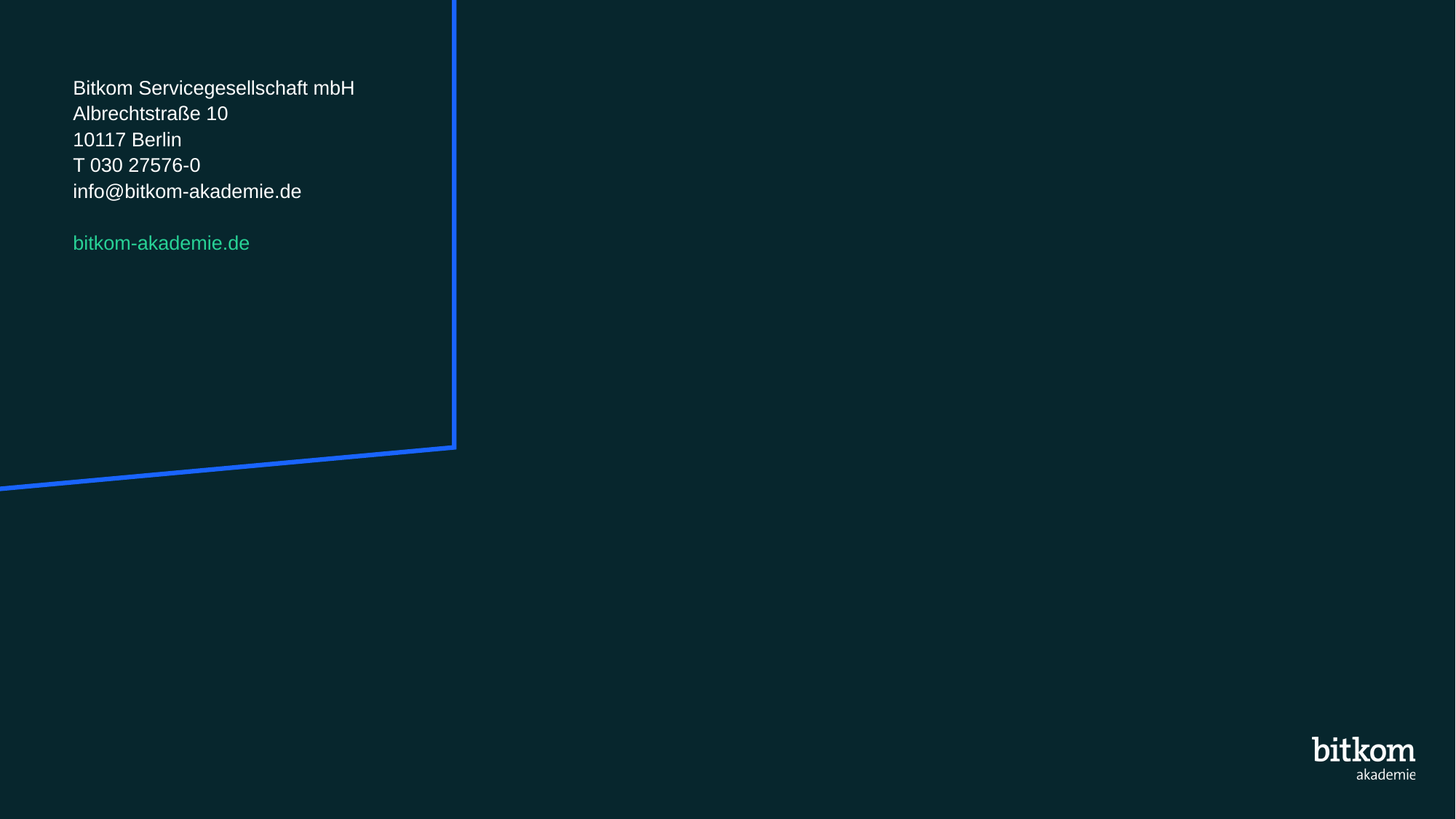

Bitkom Servicegesellschaft mbH
Albrechtstraße 10
10117 Berlin
T 030 27576-0
info@bitkom-akademie.de

bitkom-akademie.de